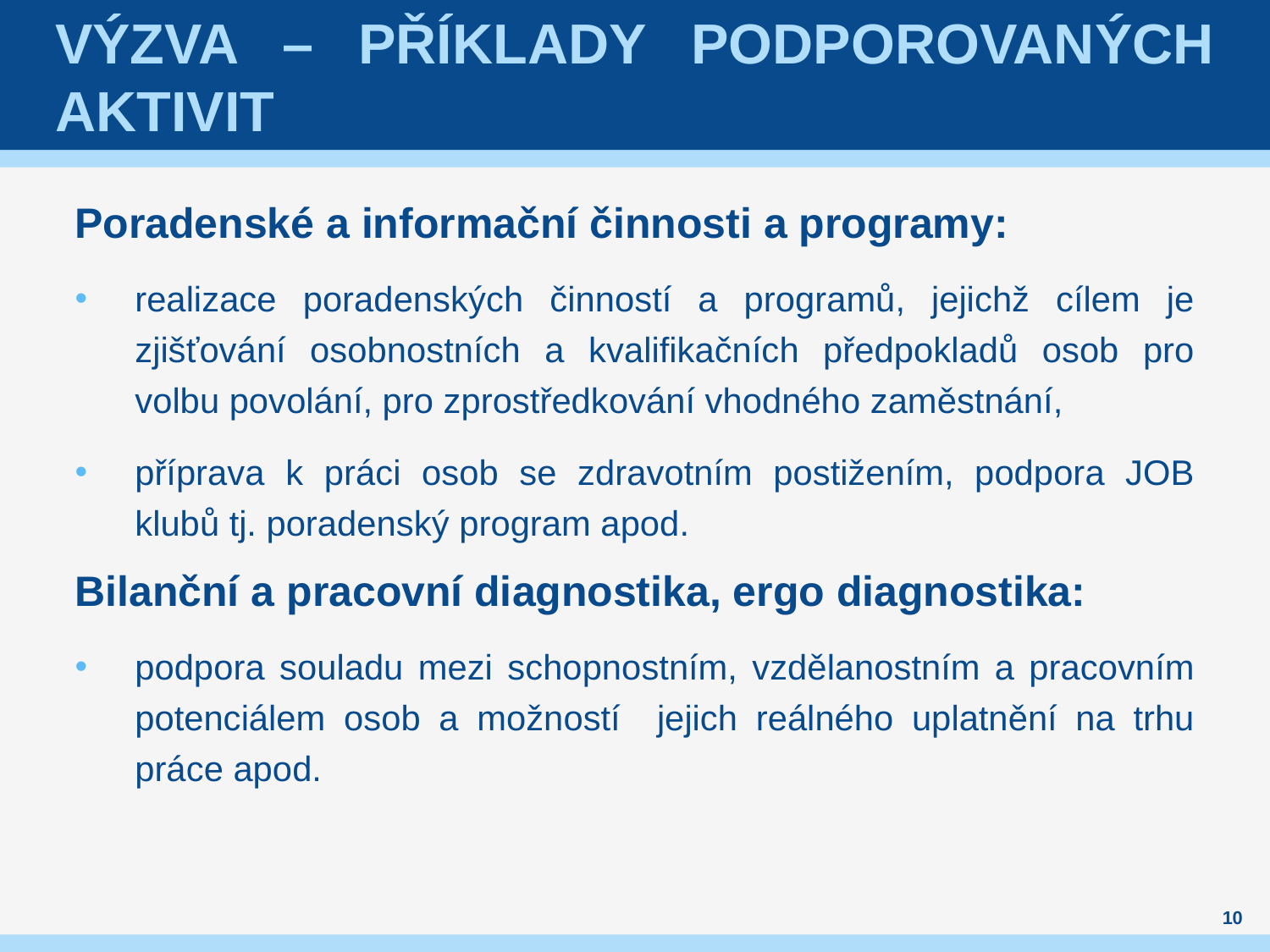

# VÝZVA – příklady Podporovaných AKTIVIT
Poradenské a informační činnosti a programy:
realizace poradenských činností a programů, jejichž cílem je zjišťování osobnostních a kvalifikačních předpokladů osob pro volbu povolání, pro zprostředkování vhodného zaměstnání,
příprava k práci osob se zdravotním postižením, podpora JOB klubů tj. poradenský program apod.
Bilanční a pracovní diagnostika, ergo diagnostika:
podpora souladu mezi schopnostním, vzdělanostním a pracovním potenciálem osob a možností  jejich reálného uplatnění na trhu práce apod.

10